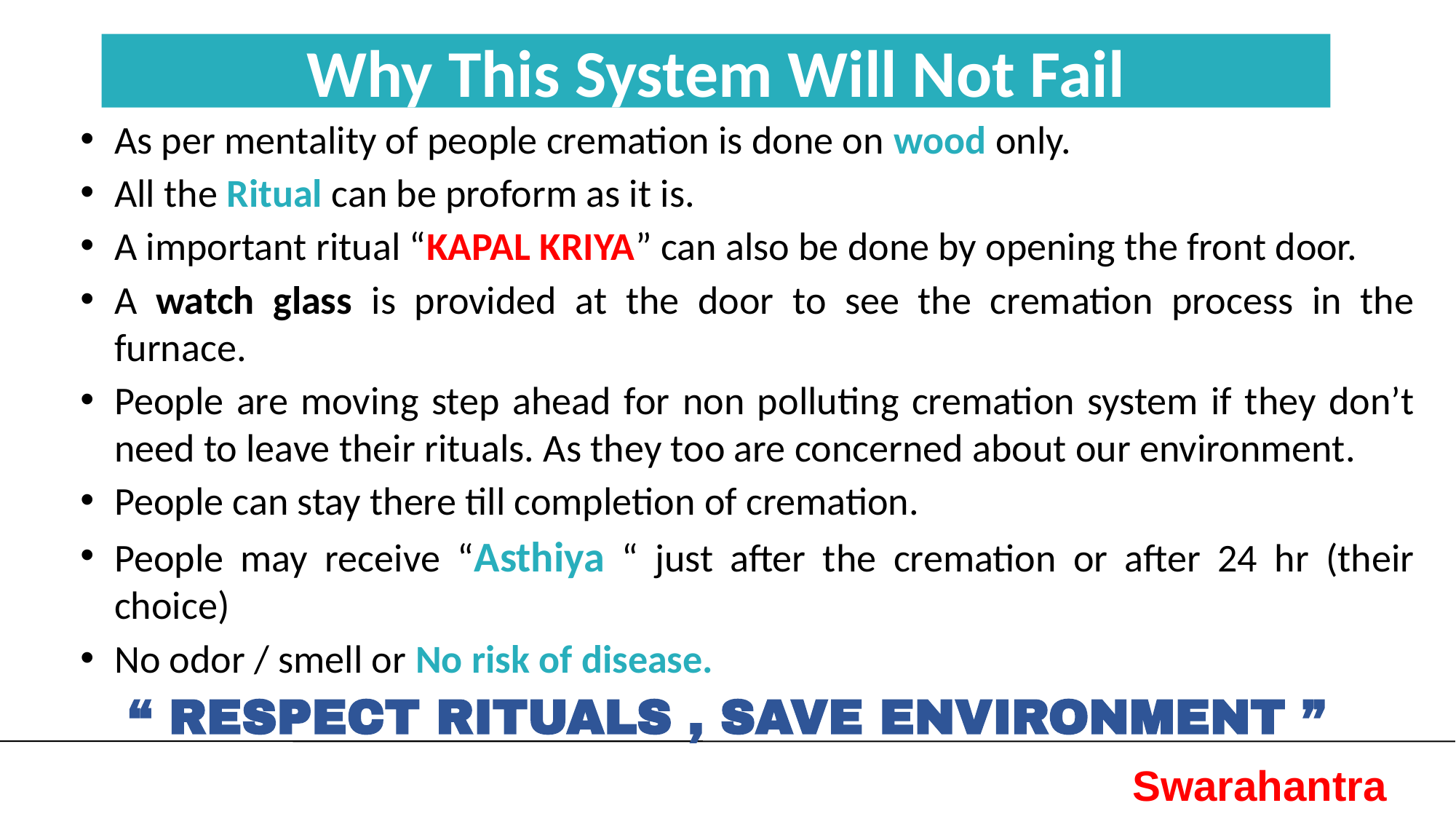

Why This System Will Not Fail
As per mentality of people cremation is done on wood only.
All the Ritual can be proform as it is.
A important ritual “KAPAL KRIYA” can also be done by opening the front door.
A watch glass is provided at the door to see the cremation process in the furnace.
People are moving step ahead for non polluting cremation system if they don’t need to leave their rituals. As they too are concerned about our environment.
People can stay there till completion of cremation.
People may receive “Asthiya “ just after the cremation or after 24 hr (their choice)
No odor / smell or No risk of disease.
“ RESPECT RITUALS , SAVE ENVIRONMENT ”
Swarahantra